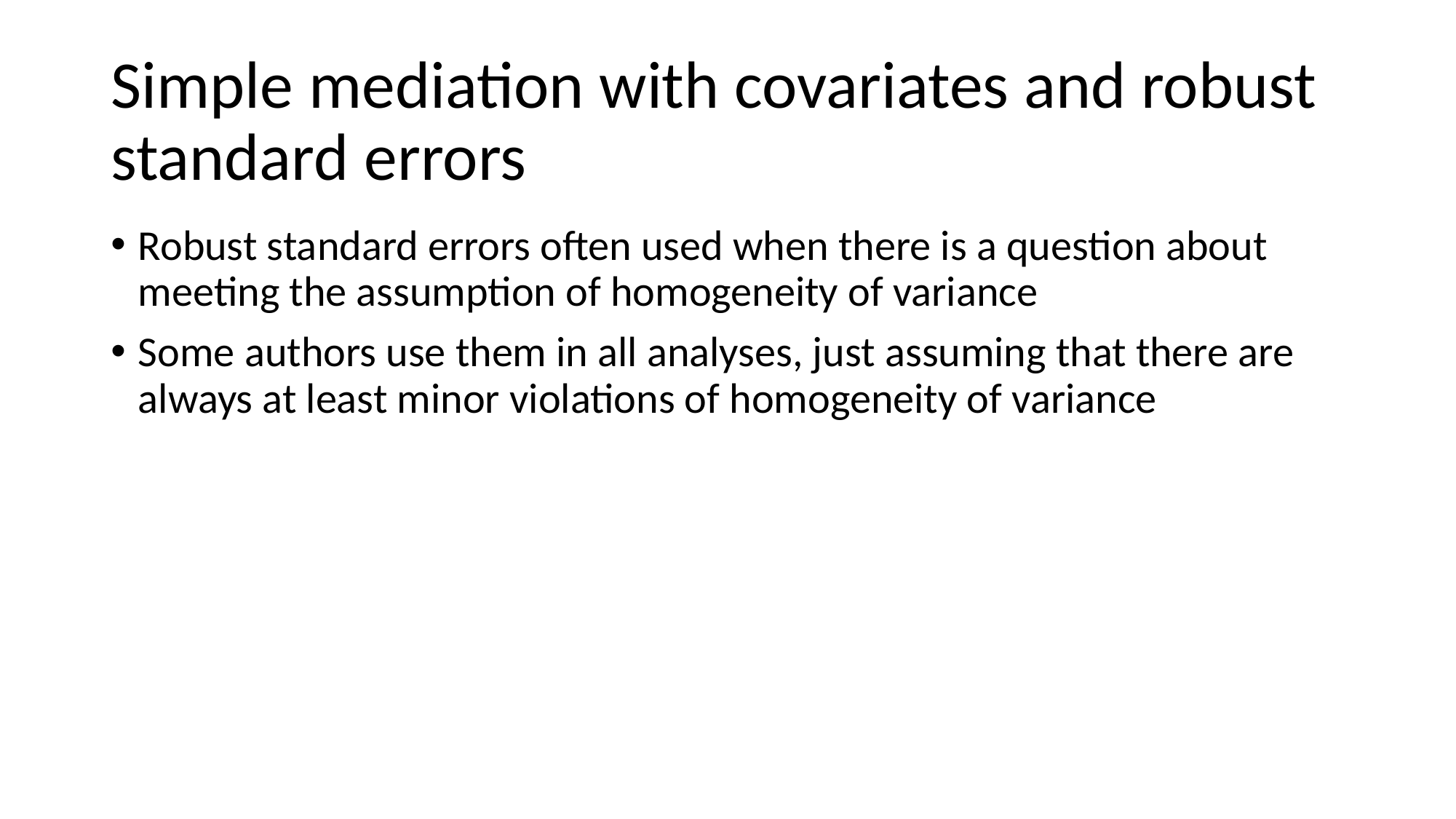

# Simple mediation with covariates and robust standard errors
Robust standard errors often used when there is a question about meeting the assumption of homogeneity of variance
Some authors use them in all analyses, just assuming that there are always at least minor violations of homogeneity of variance